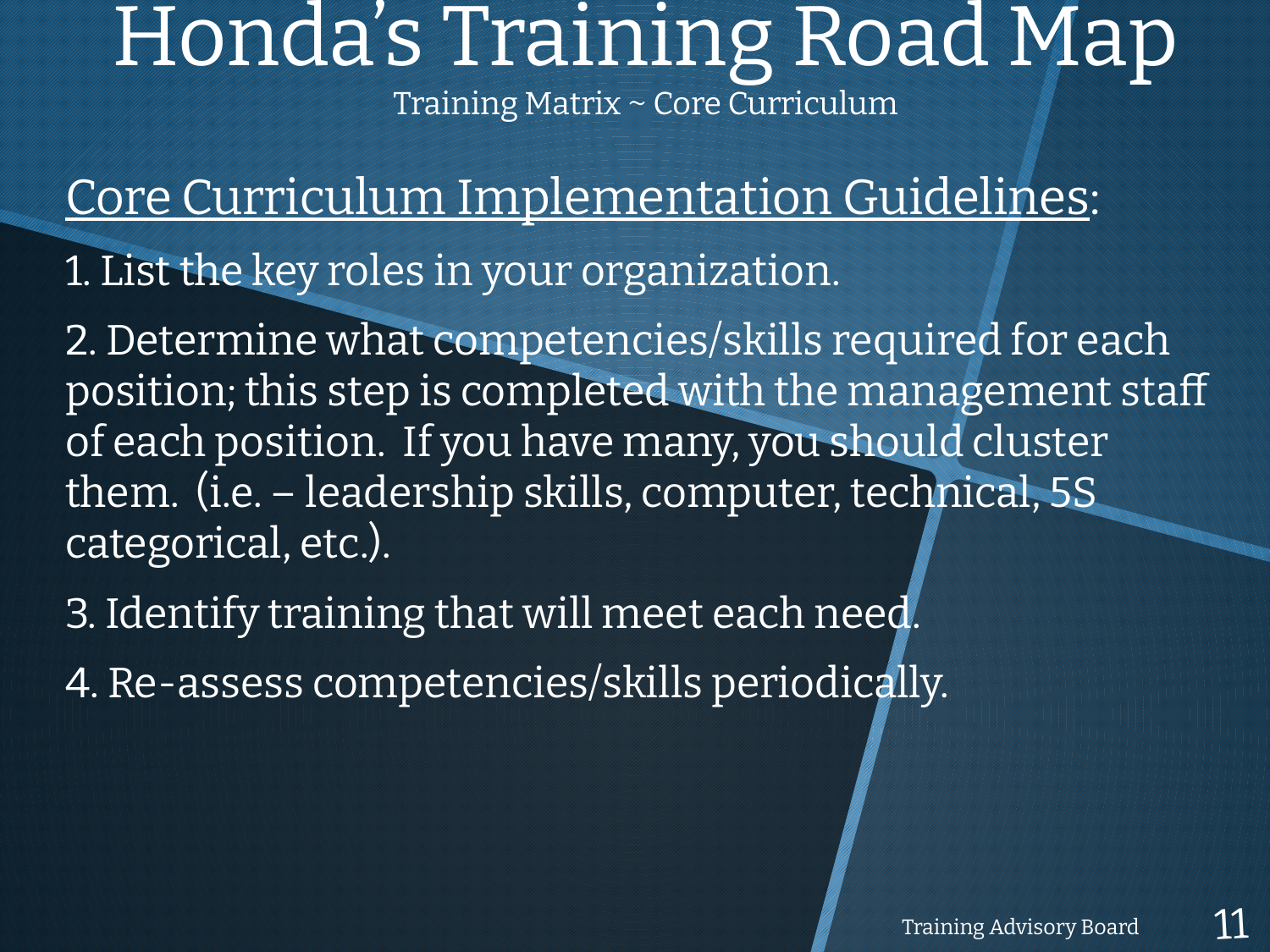

# Honda’s Training Road Map Training Matrix ~ Core Curriculum
Core Curriculum Implementation Guidelines:
1. List the key roles in your organization.
2. Determine what competencies/skills required for each position; this step is completed with the management staff of each position.  If you have many, you should cluster them.  (i.e. – leadership skills, computer, technical, 5S categorical, etc.).
3. Identify training that will meet each need.
4. Re-assess competencies/skills periodically.

11
Training Advisory Board